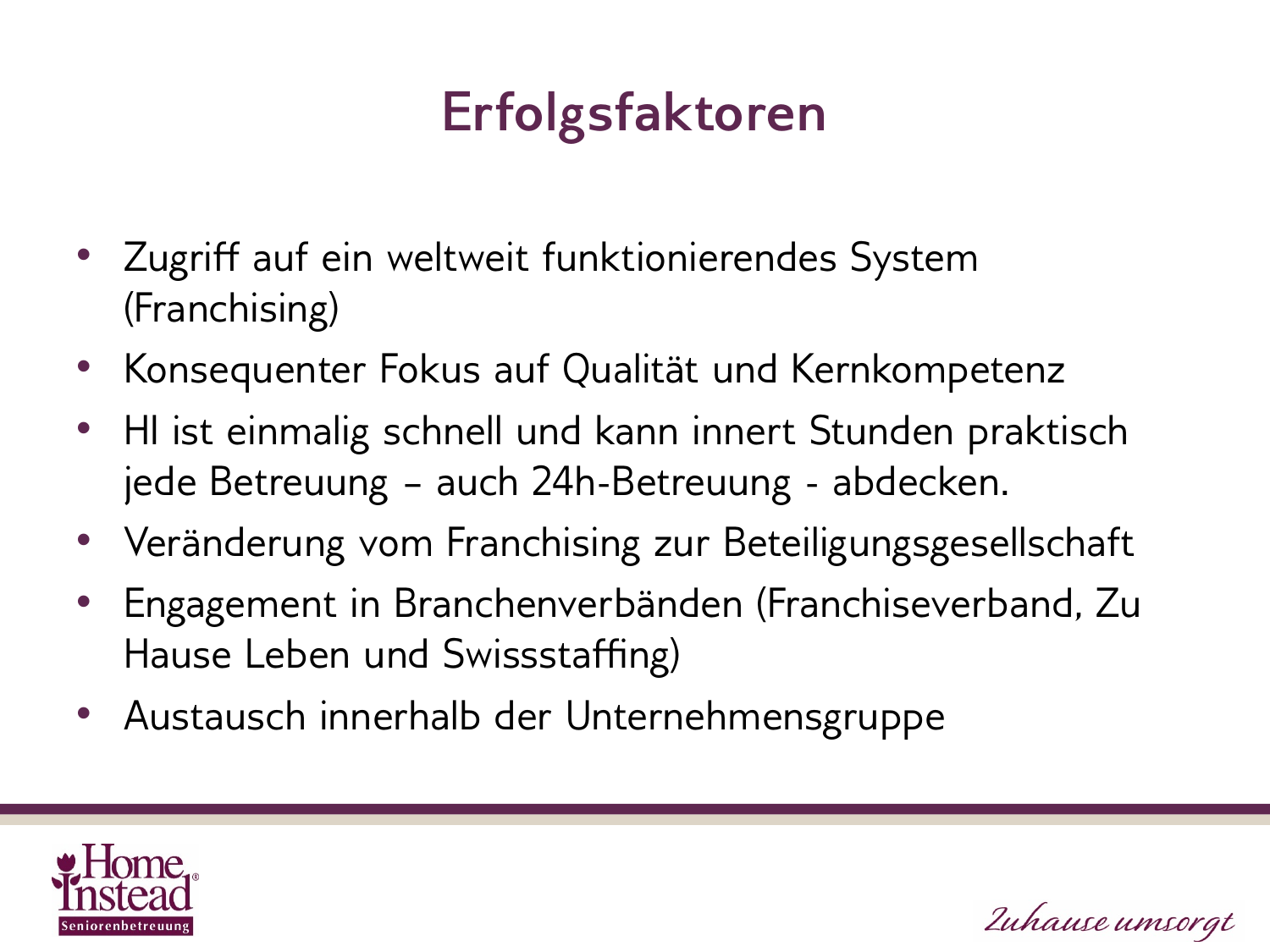

# Erfolgsfaktoren
Zugriff auf ein weltweit funktionierendes System (Franchising)
Konsequenter Fokus auf Qualität und Kernkompetenz
HI ist einmalig schnell und kann innert Stunden praktisch jede Betreuung – auch 24h-Betreuung - abdecken.
Veränderung vom Franchising zur Beteiligungsgesellschaft
Engagement in Branchenverbänden (Franchiseverband, Zu Hause Leben und Swissstaffing)
Austausch innerhalb der Unternehmensgruppe